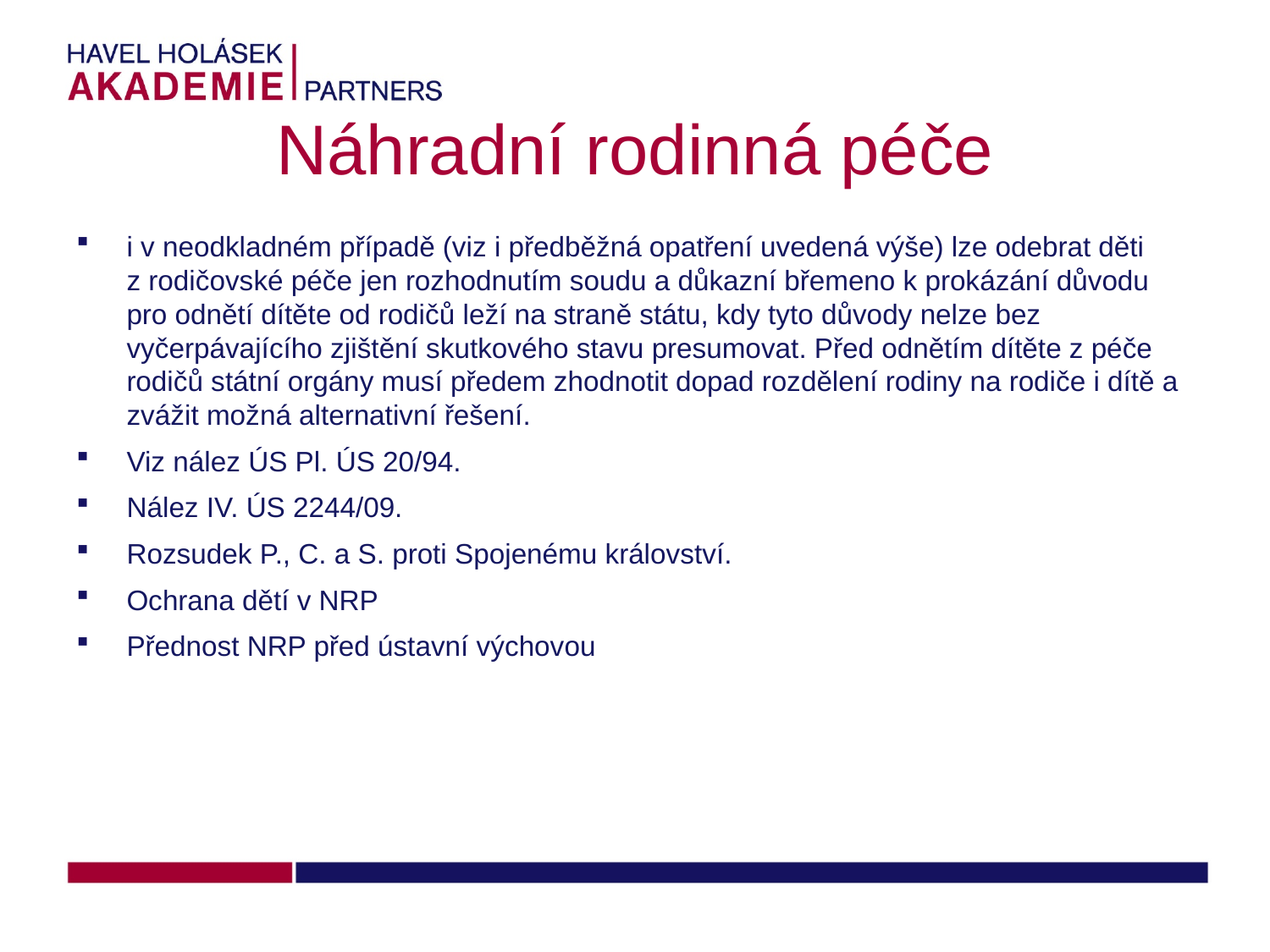

# Náhradní rodinná péče
i v neodkladném případě (viz i předběžná opatření uvedená výše) lze odebrat děti z rodičovské péče jen rozhodnutím soudu a důkazní břemeno k prokázání důvodu pro odnětí dítěte od rodičů leží na straně státu, kdy tyto důvody nelze bez vyčerpávajícího zjištění skutkového stavu presumovat. Před odnětím dítěte z péče rodičů státní orgány musí předem zhodnotit dopad rozdělení rodiny na rodiče i dítě a zvážit možná alternativní řešení.
Viz nález ÚS Pl. ÚS 20/94.
Nález IV. ÚS 2244/09.
Rozsudek P., C. a S. proti Spojenému království.
Ochrana dětí v NRP
Přednost NRP před ústavní výchovou